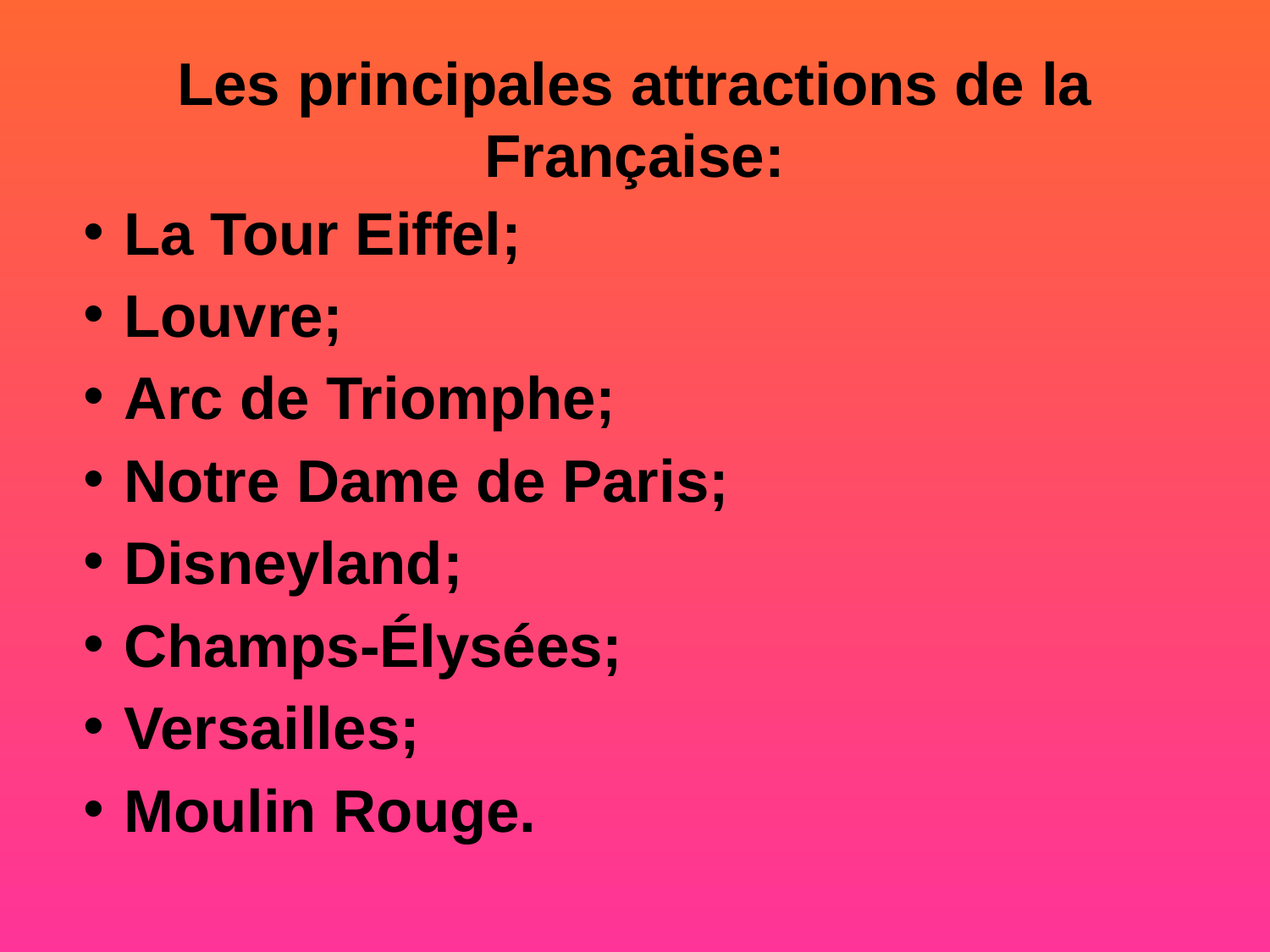

# Les principales attractions de la Française:
La Tour Eiffel;
Louvre;
Arc de Triomphe;
Notre Dame de Paris;
Disneyland;
Champs-Élysées;
Versailles;
Moulin Rouge.